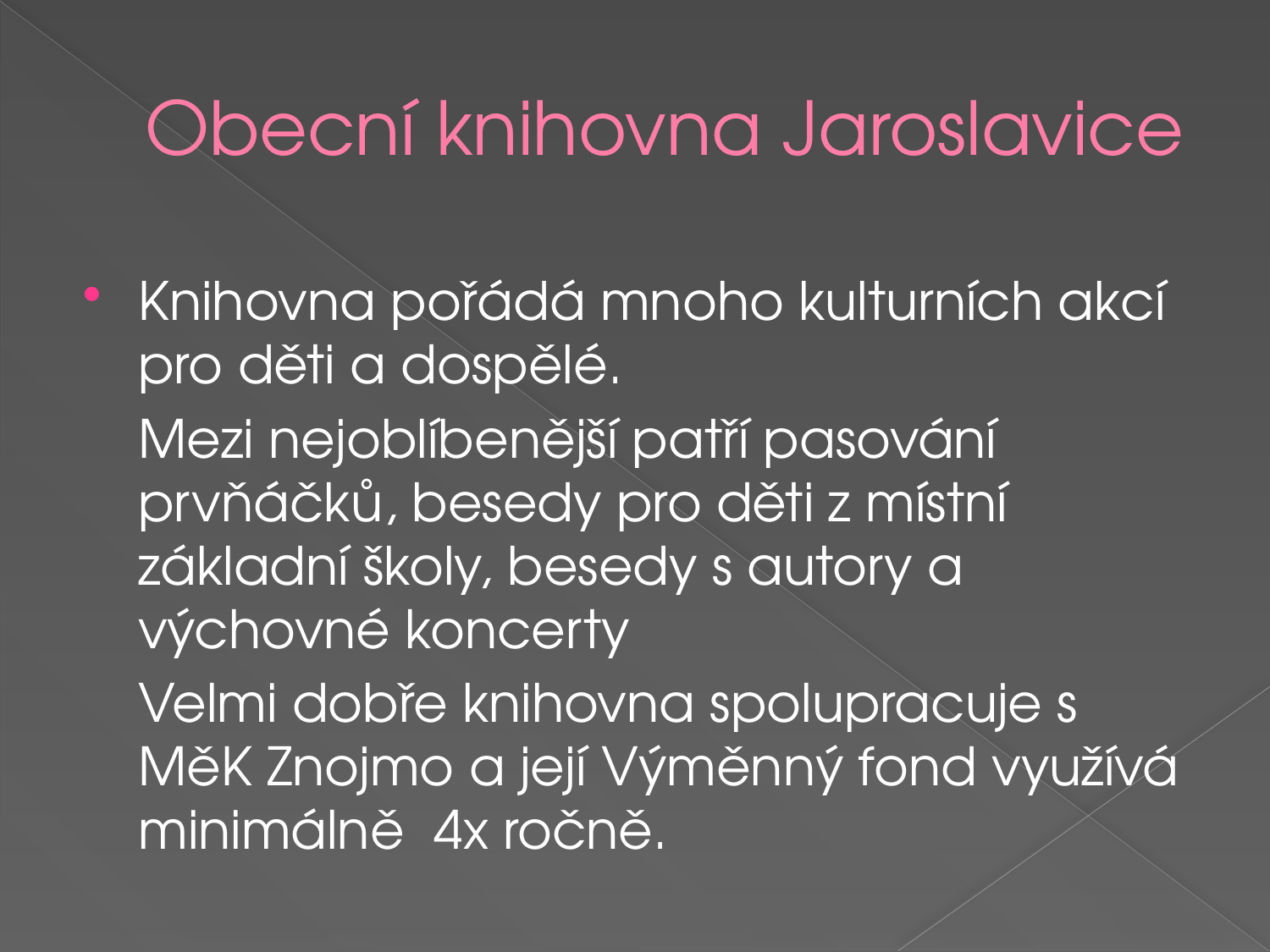

# Obecní knihovna Jaroslavice
Knihovna pořádá mnoho kulturních akcí pro děti a dospělé.
	Mezi nejoblíbenější patří pasování prvňáčků, besedy pro děti z místní základní školy, besedy s autory a výchovné koncerty
	Velmi dobře knihovna spolupracuje s MěK Znojmo a její Výměnný fond využívá minimálně  4x ročně.